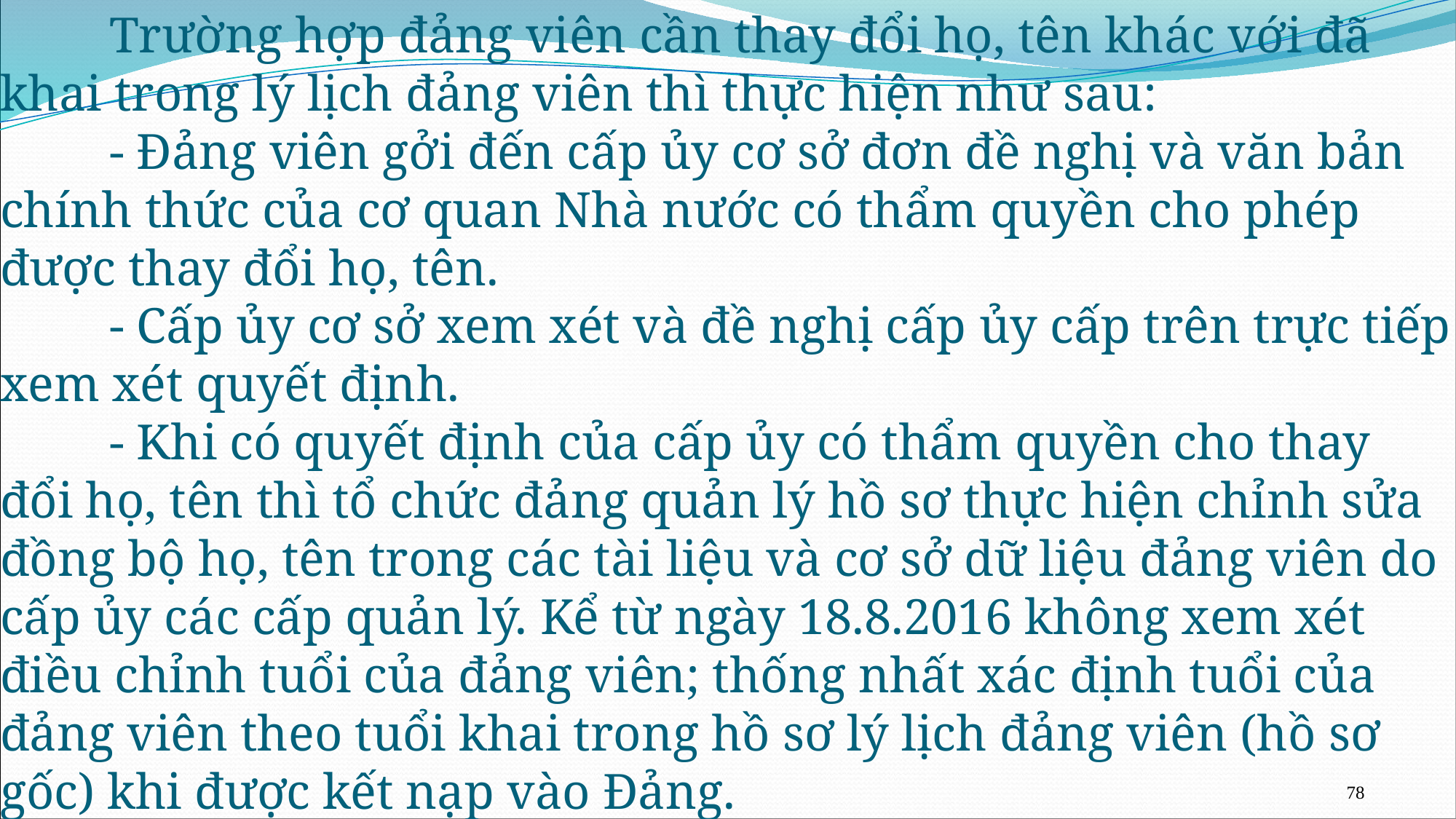

# Trường hợp đảng viên cần thay đổi họ, tên khác với đã khai trong lý lịch đảng viên thì thực hiện như sau: - Đảng viên gởi đến cấp ủy cơ sở đơn đề nghị và văn bản chính thức của cơ quan Nhà nước có thẩm quyền cho phép được thay đổi họ, tên. - Cấp ủy cơ sở xem xét và đề nghị cấp ủy cấp trên trực tiếp xem xét quyết định. - Khi có quyết định của cấp ủy có thẩm quyền cho thay đổi họ, tên thì tổ chức đảng quản lý hồ sơ thực hiện chỉnh sửa đồng bộ họ, tên trong các tài liệu và cơ sở dữ liệu đảng viên do cấp ủy các cấp quản lý. Kể từ ngày 18.8.2016 không xem xét điều chỉnh tuổi của đảng viên; thống nhất xác định tuổi của đảng viên theo tuổi khai trong hồ sơ lý lịch đảng viên (hồ sơ gốc) khi được kết nạp vào Đảng.